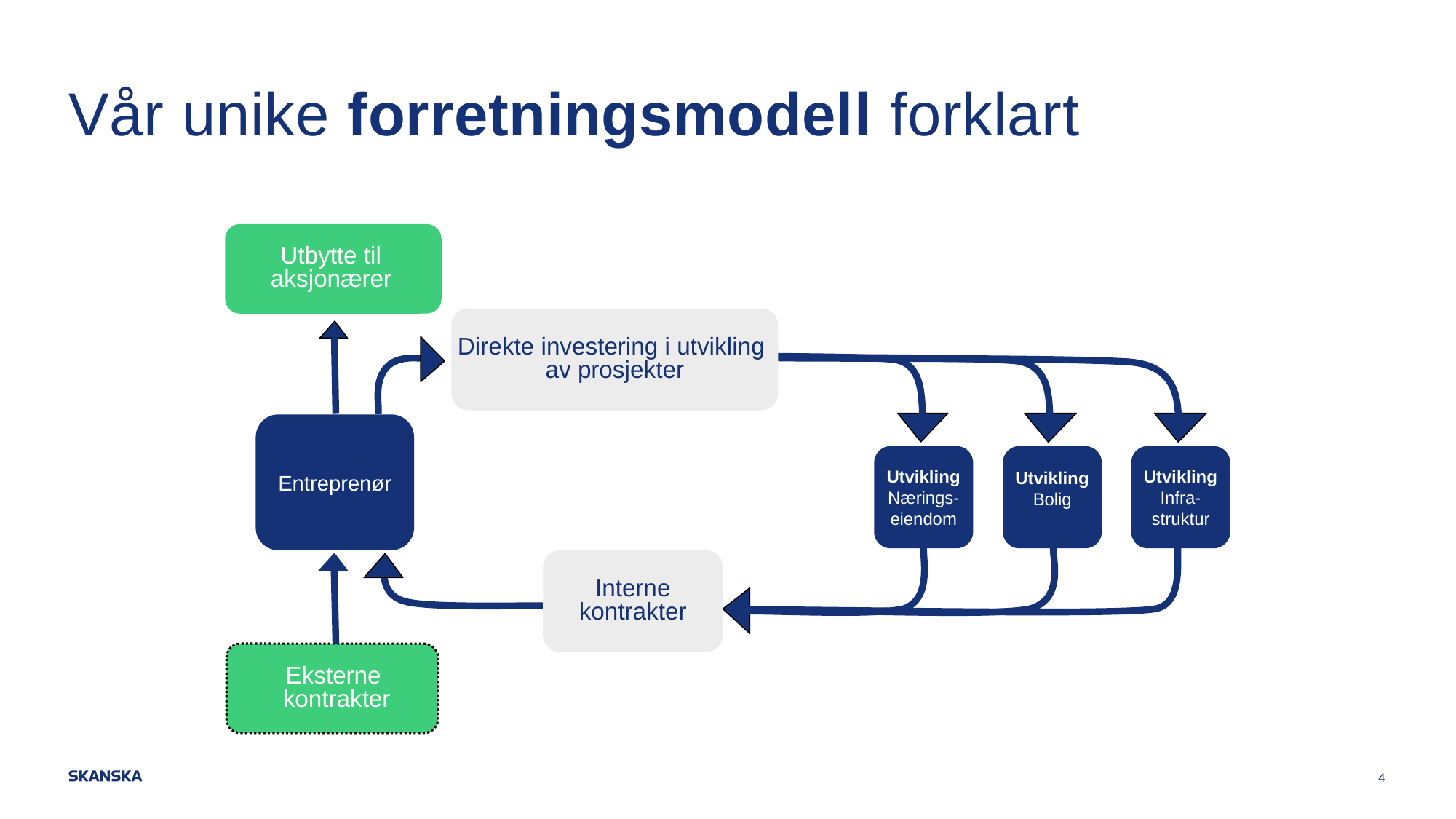

Vår unike forretningsmodell forklart
Utbytte til aksjonærer
Direkte investering i utvikling
av prosjekter

Entreprenør
Utvikling Nærings-eiendom
Utvikling Bolig

Utvikling
Infra-struktur

Interne kontrakter

 Eksterne
  kontrakter

4